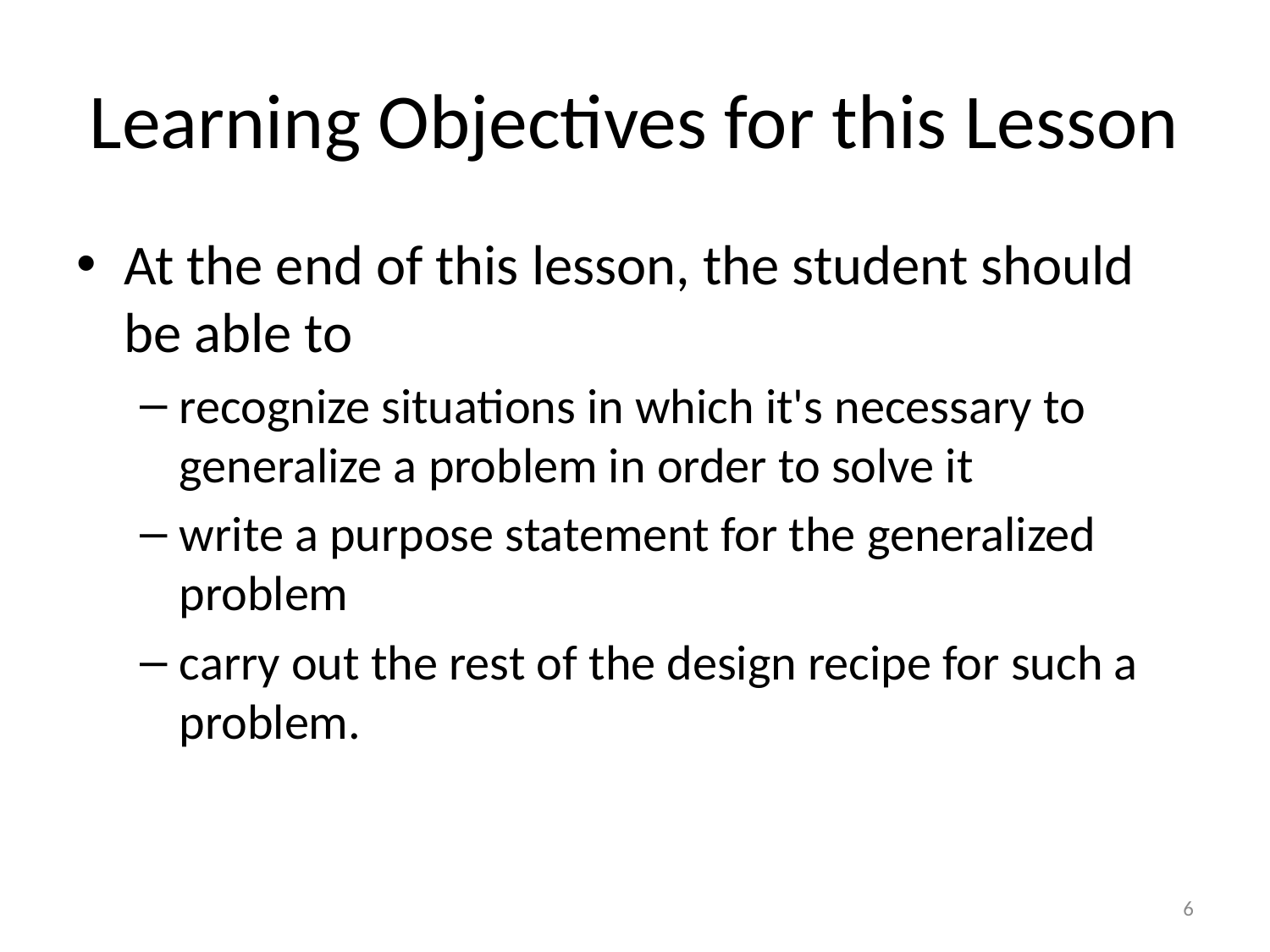

# Learning Objectives for this Lesson
At the end of this lesson, the student should be able to
recognize situations in which it's necessary to generalize a problem in order to solve it
write a purpose statement for the generalized problem
carry out the rest of the design recipe for such a problem.
6